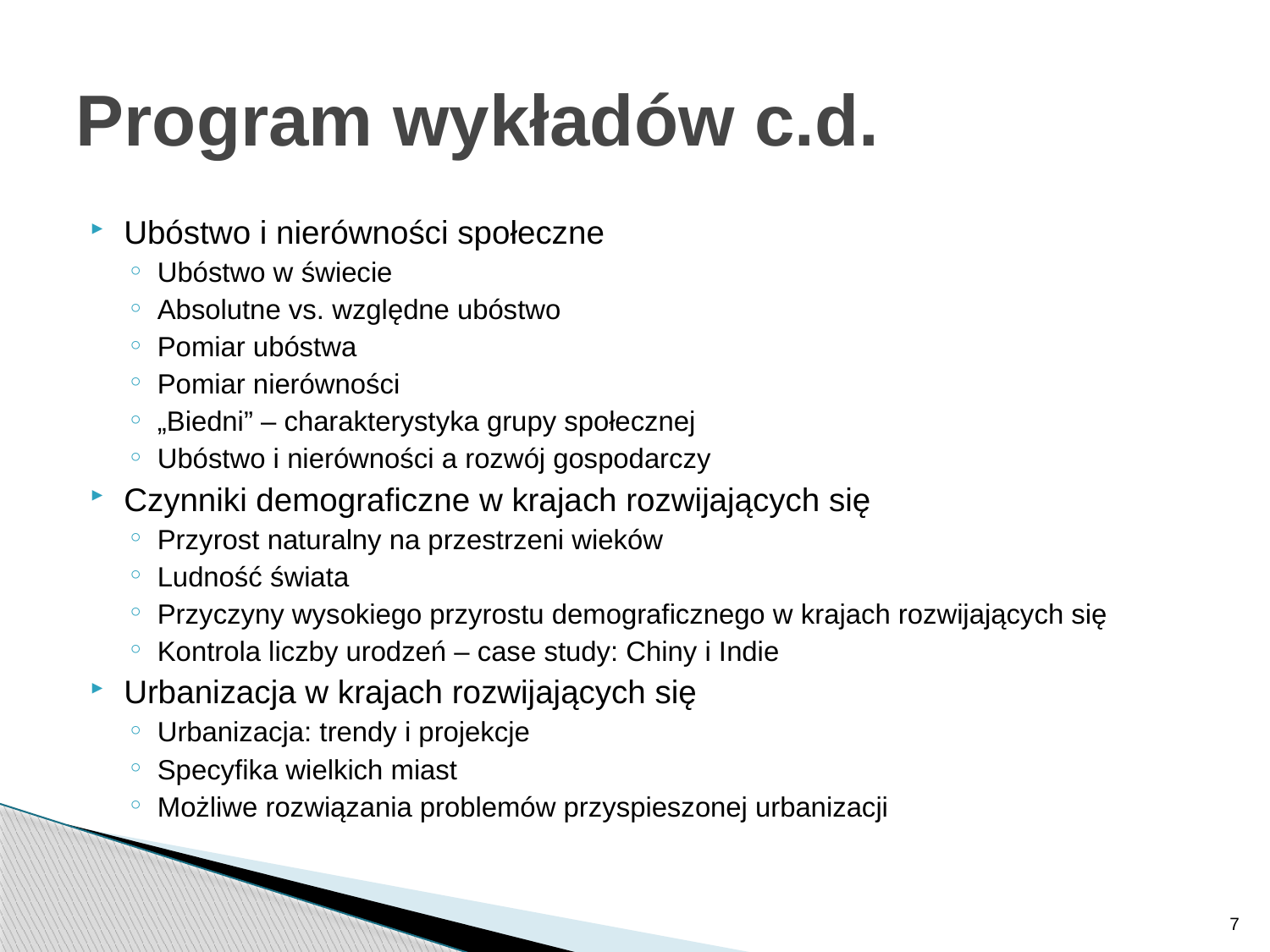

# Program wykładów c.d.
Ubóstwo i nierówności społeczne
Ubóstwo w świecie
Absolutne vs. względne ubóstwo
Pomiar ubóstwa
Pomiar nierówności
„Biedni” – charakterystyka grupy społecznej
Ubóstwo i nierówności a rozwój gospodarczy
Czynniki demograficzne w krajach rozwijających się
Przyrost naturalny na przestrzeni wieków
Ludność świata
Przyczyny wysokiego przyrostu demograficznego w krajach rozwijających się
Kontrola liczby urodzeń – case study: Chiny i Indie
Urbanizacja w krajach rozwijających się
Urbanizacja: trendy i projekcje
Specyfika wielkich miast
Możliwe rozwiązania problemów przyspieszonej urbanizacji

7